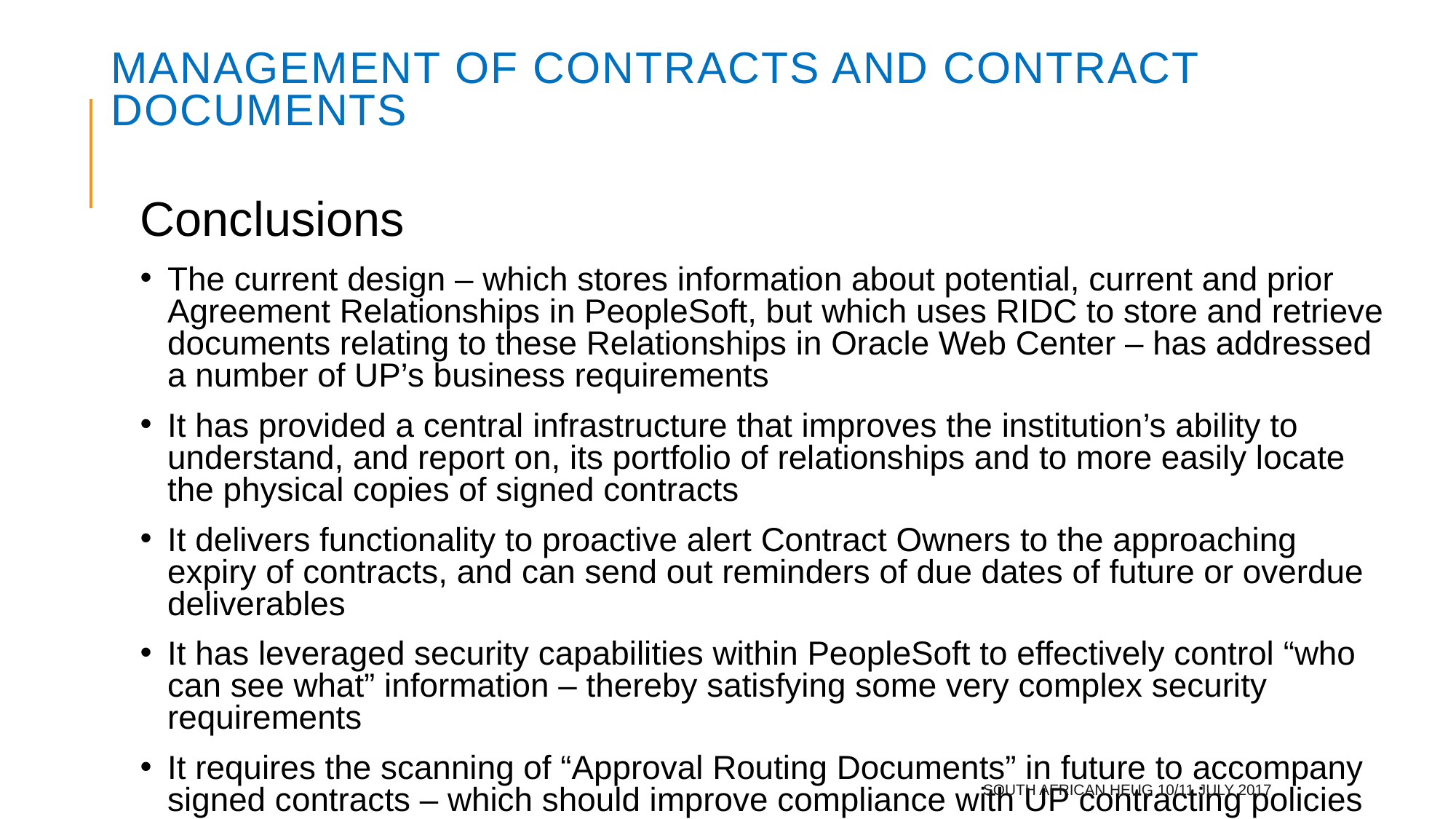

# Management of Contracts and Contract Documents
Conclusions
The current design – which stores information about potential, current and prior Agreement Relationships in PeopleSoft, but which uses RIDC to store and retrieve documents relating to these Relationships in Oracle Web Center – has addressed a number of UP’s business requirements
It has provided a central infrastructure that improves the institution’s ability to understand, and report on, its portfolio of relationships and to more easily locate the physical copies of signed contracts
It delivers functionality to proactive alert Contract Owners to the approaching expiry of contracts, and can send out reminders of due dates of future or overdue deliverables
It has leveraged security capabilities within PeopleSoft to effectively control “who can see what” information – thereby satisfying some very complex security requirements
It requires the scanning of “Approval Routing Documents” in future to accompany signed contracts – which should improve compliance with UP contracting policies

SOUTH AFRICAN HEUG 10/11 JULY 2017